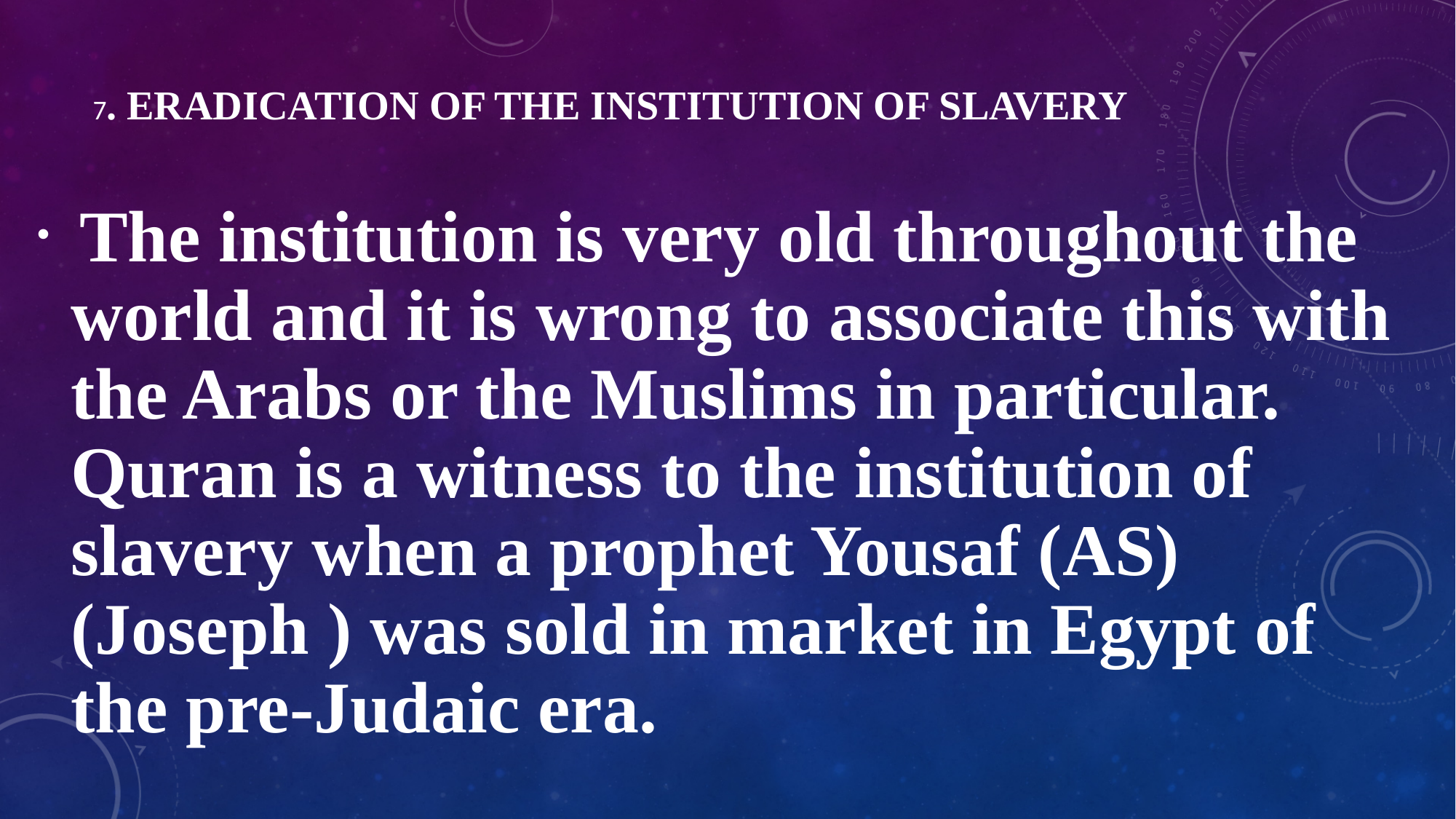

# 7. ERADICATION OF THE INSTITUTION OF SLAVERY
 The institution is very old throughout the world and it is wrong to associate this with the Arabs or the Muslims in particular. Quran is a witness to the institution of slavery when a prophet Yousaf (AS) (Joseph ) was sold in market in Egypt of the pre-Judaic era.